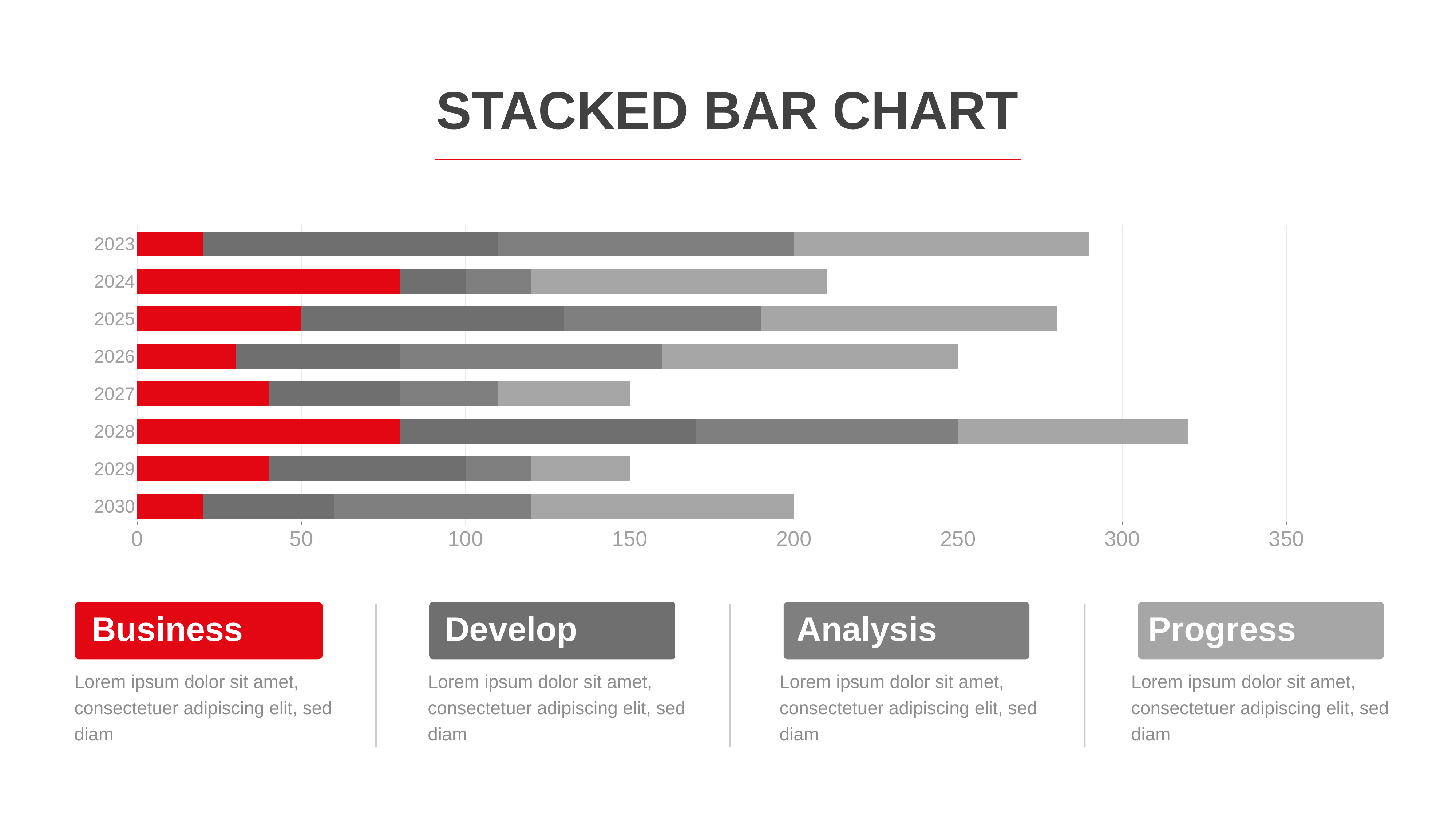

STACKED BAR CHART

### Chart

| Category | Series 1 | Series 2 | Series 3 |  |
|---|---|---|---|---|
| 2030 | 20.0 | 40.0 | 60.0 | 80.0 |
| 2029 | 40.0 | 60.0 | 20.0 | 30.0 |
| 2028 | 80.0 | 90.0 | 80.0 | 70.0 |
| 2027 | 40.0 | 40.0 | 30.0 | 40.0 |
| 2026 | 30.0 | 50.0 | 80.0 | 90.0 |
| 2025 | 50.0 | 80.0 | 60.0 | 90.0 |
| 2024 | 80.0 | 20.0 | 20.0 | 90.0 |
| 2023 | 20.0 | 90.0 | 90.0 | 90.0 |

Business
Develop
Analysis
Progress
Lorem ipsum dolor sit amet, consectetuer adipiscing elit, sed diam
Lorem ipsum dolor sit amet, consectetuer adipiscing elit, sed diam
Lorem ipsum dolor sit amet, consectetuer adipiscing elit, sed diam
Lorem ipsum dolor sit amet, consectetuer adipiscing elit, sed diam